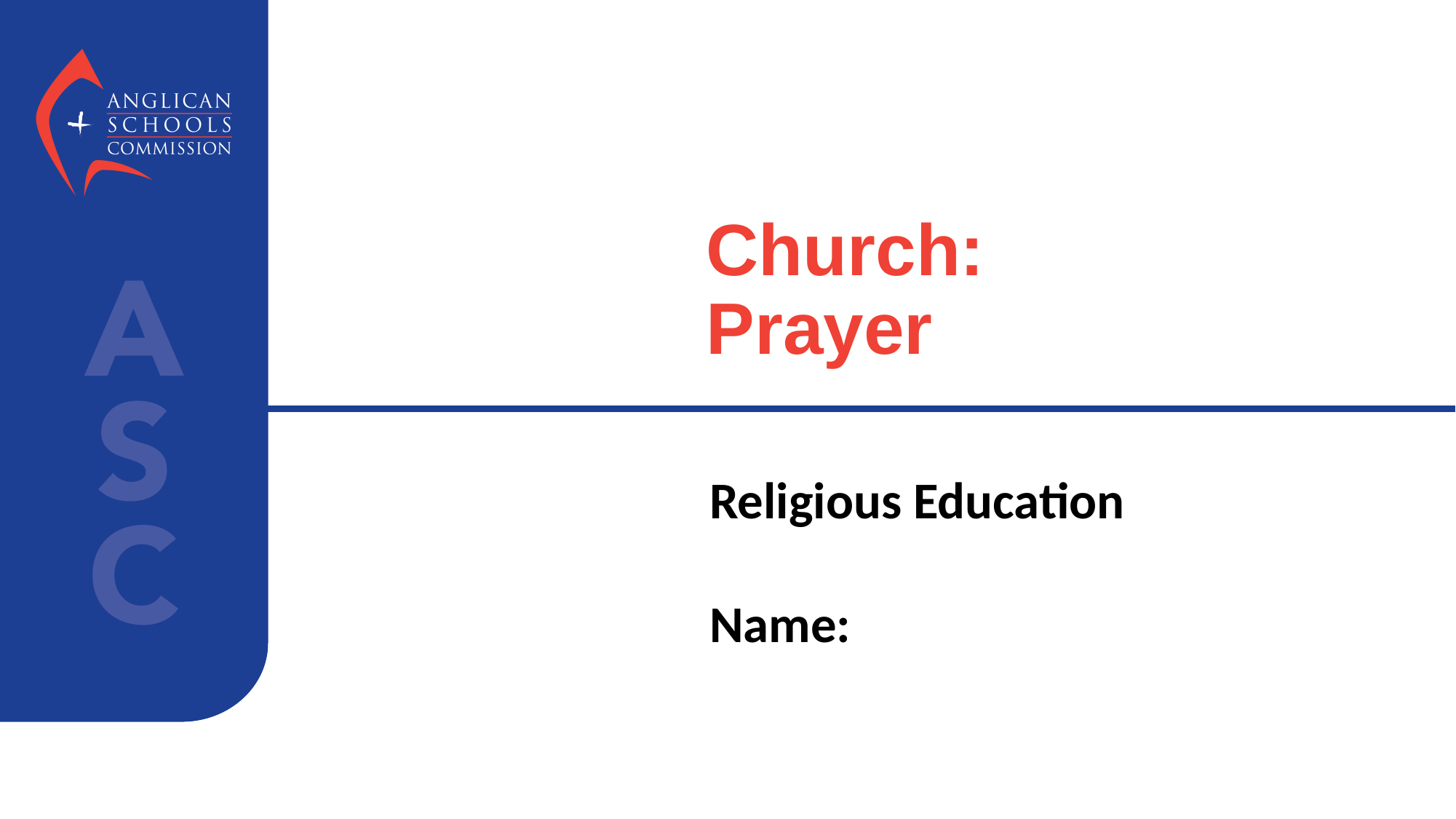

# Church:            Prayer
Religious Education

Name: